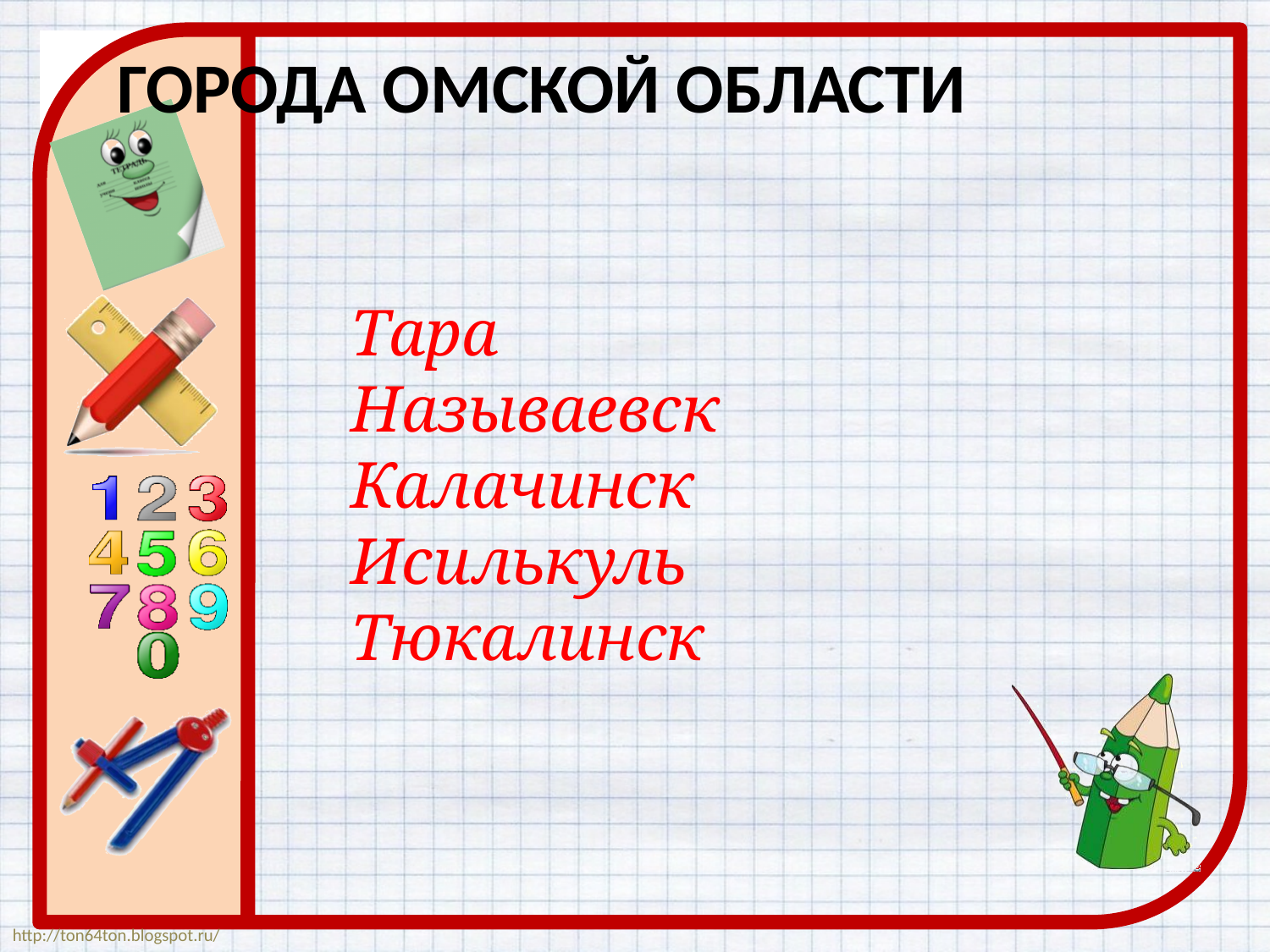

Города Омской области
Тара
Называевск
Калачинск
Исилькуль
Тюкалинск